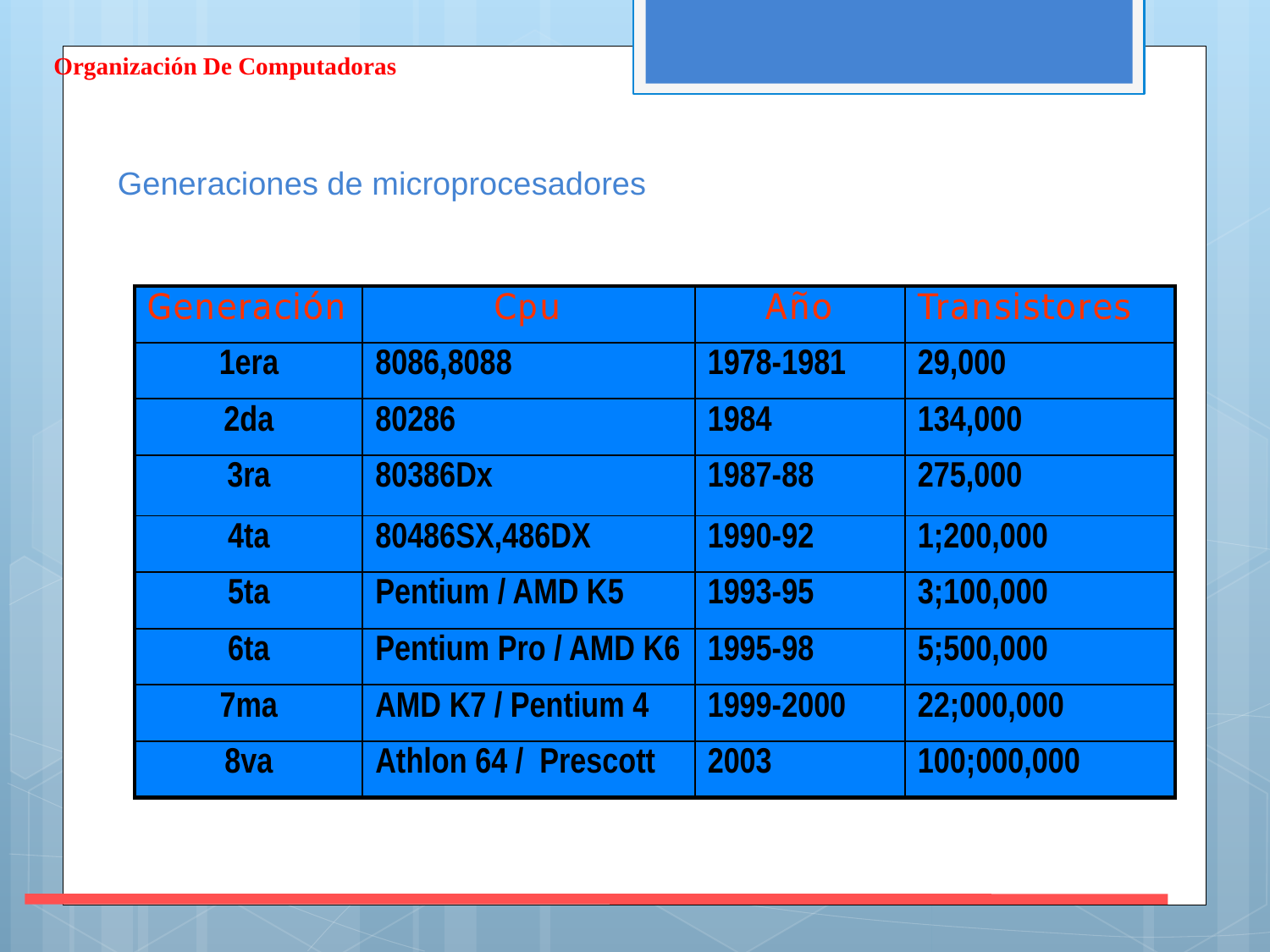

Organización De Computadoras
# Generaciones de microprocesadores
| Generación | Cpu | Año | Transistores |
| --- | --- | --- | --- |
| 1era | 8086,8088 | 1978-1981 | 29,000 |
| 2da | 80286 | 1984 | 134,000 |
| 3ra | 80386Dx | 1987-88 | 275,000 |
| 4ta | 80486SX,486DX | 1990-92 | 1;200,000 |
| 5ta | Pentium / AMD K5 | 1993-95 | 3;100,000 |
| 6ta | Pentium Pro / AMD K6 | 1995-98 | 5;500,000 |
| 7ma | AMD K7 / Pentium 4 | 1999-2000 | 22;000,000 |
| 8va | Athlon 64 / Prescott | 2003 | 100;000,000 |